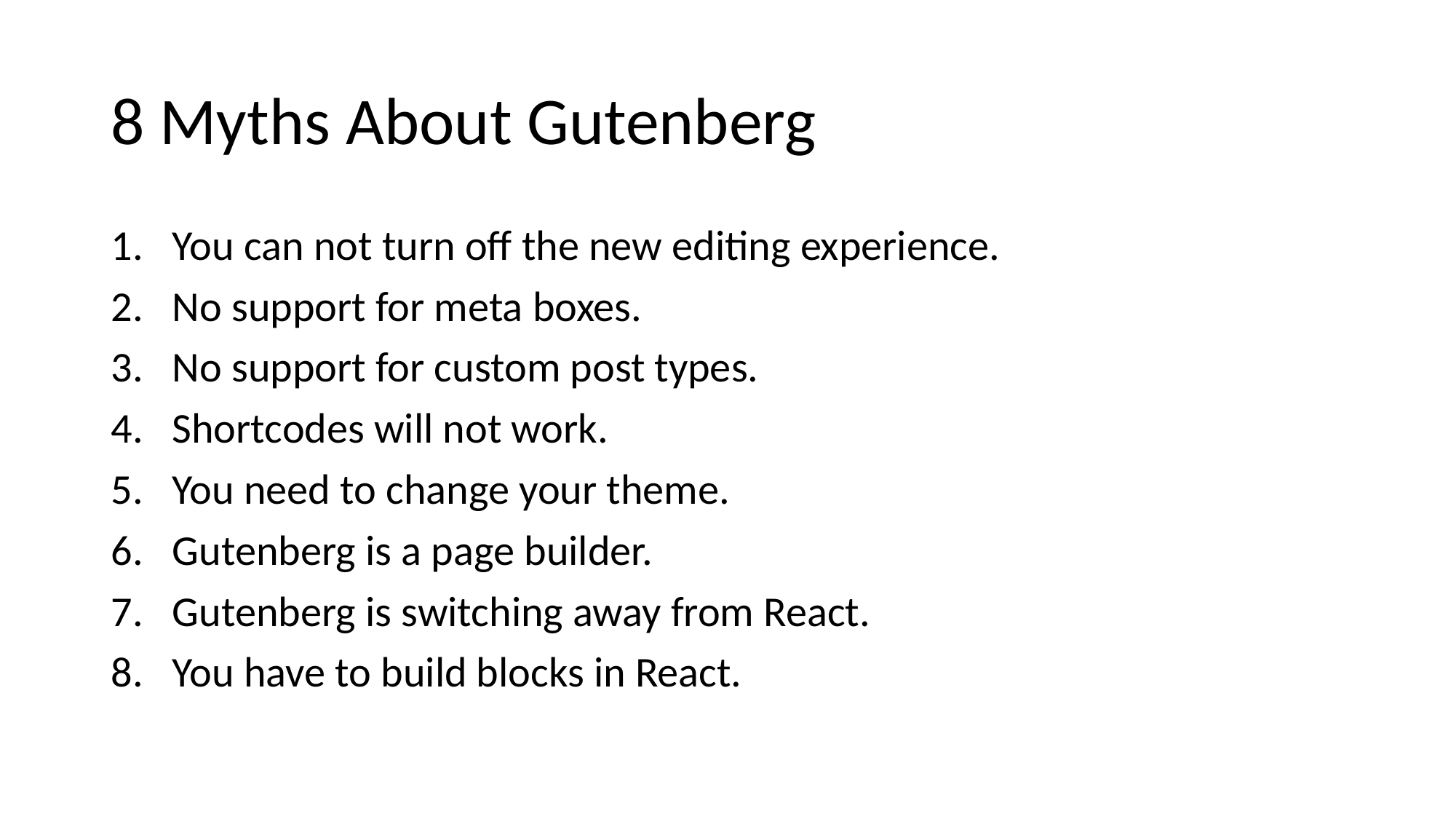

# 8 Myths About Gutenberg
You can not turn off the new editing experience.
No support for meta boxes.
No support for custom post types.
Shortcodes will not work.
You need to change your theme.
Gutenberg is a page builder.
Gutenberg is switching away from React.
You have to build blocks in React.